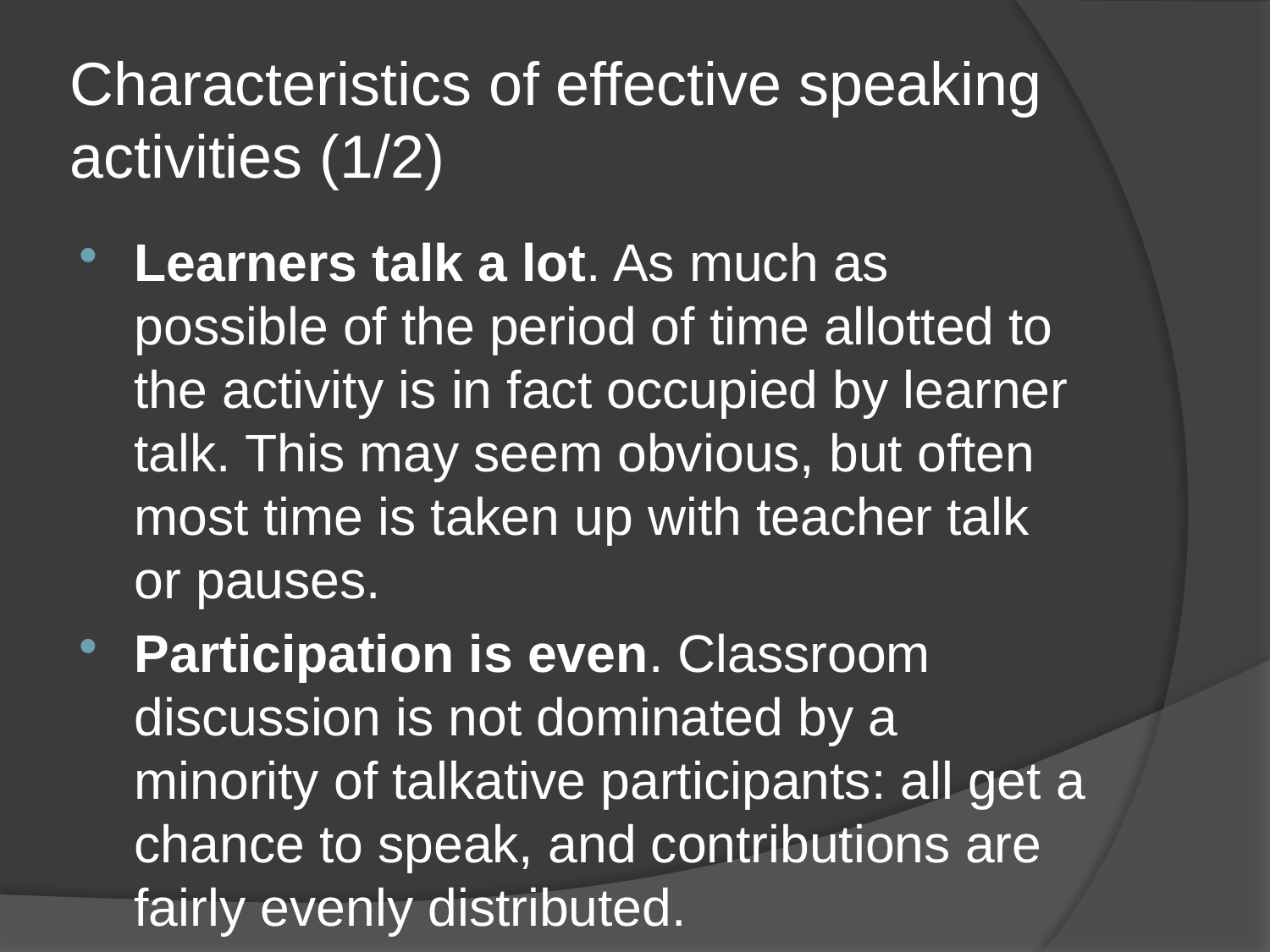

# Characteristics of effective speaking activities (1/2)
Learners talk a lot. As much as possible of the period of time allotted to the activity is in fact occupied by learner talk. This may seem obvious, but often most time is taken up with teacher talk or pauses.
Participation is even. Classroom discussion is not dominated by a minority of talkative participants: all get a chance to speak, and contributions are fairly evenly distributed.